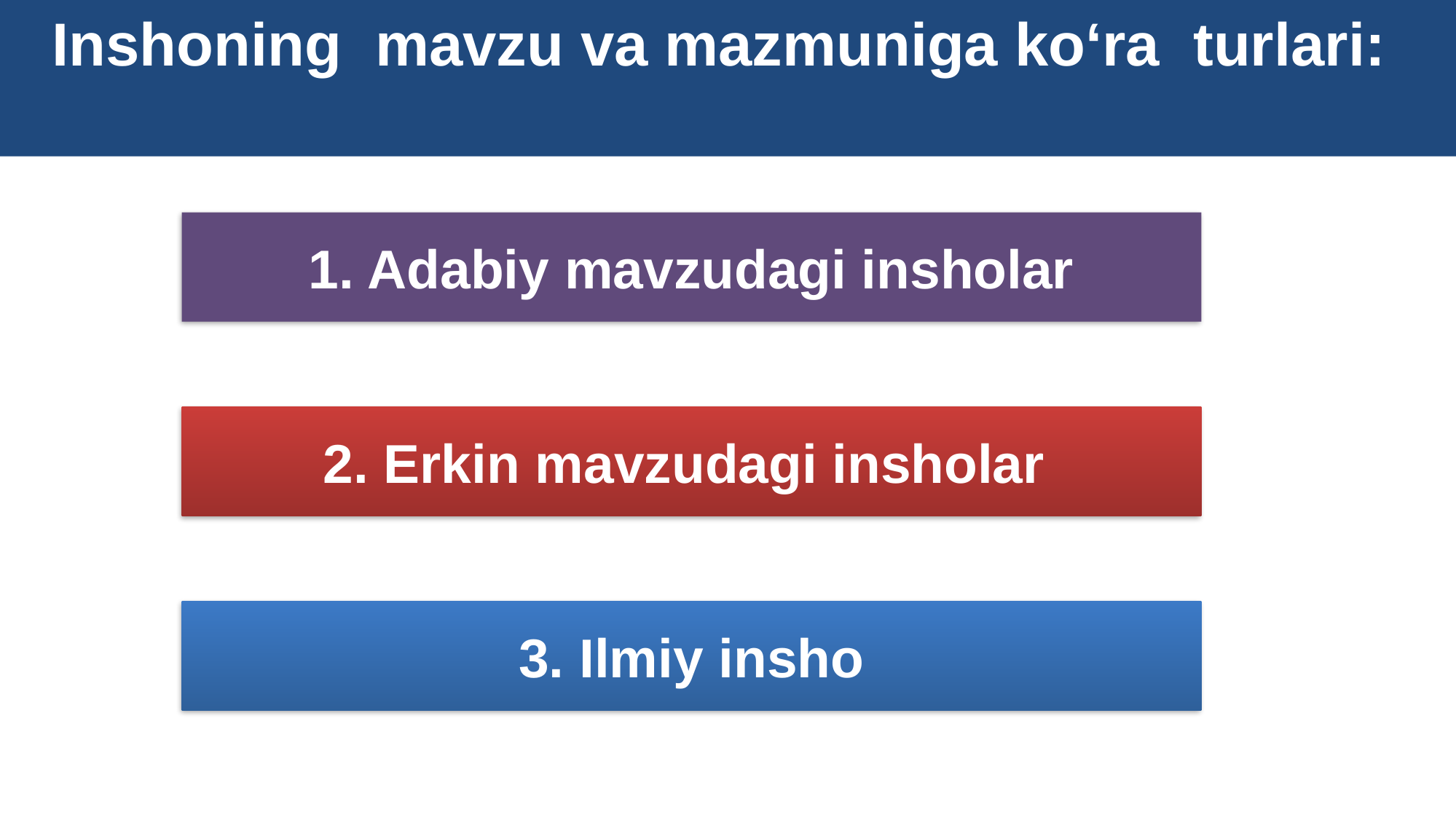

Inshoning  mavzu va mazmuniga ko‘ra  turlari:

1. Adabiy mavzudagi insholar

2. Erkin mavzudagi insholar
3. Ilmiy insho